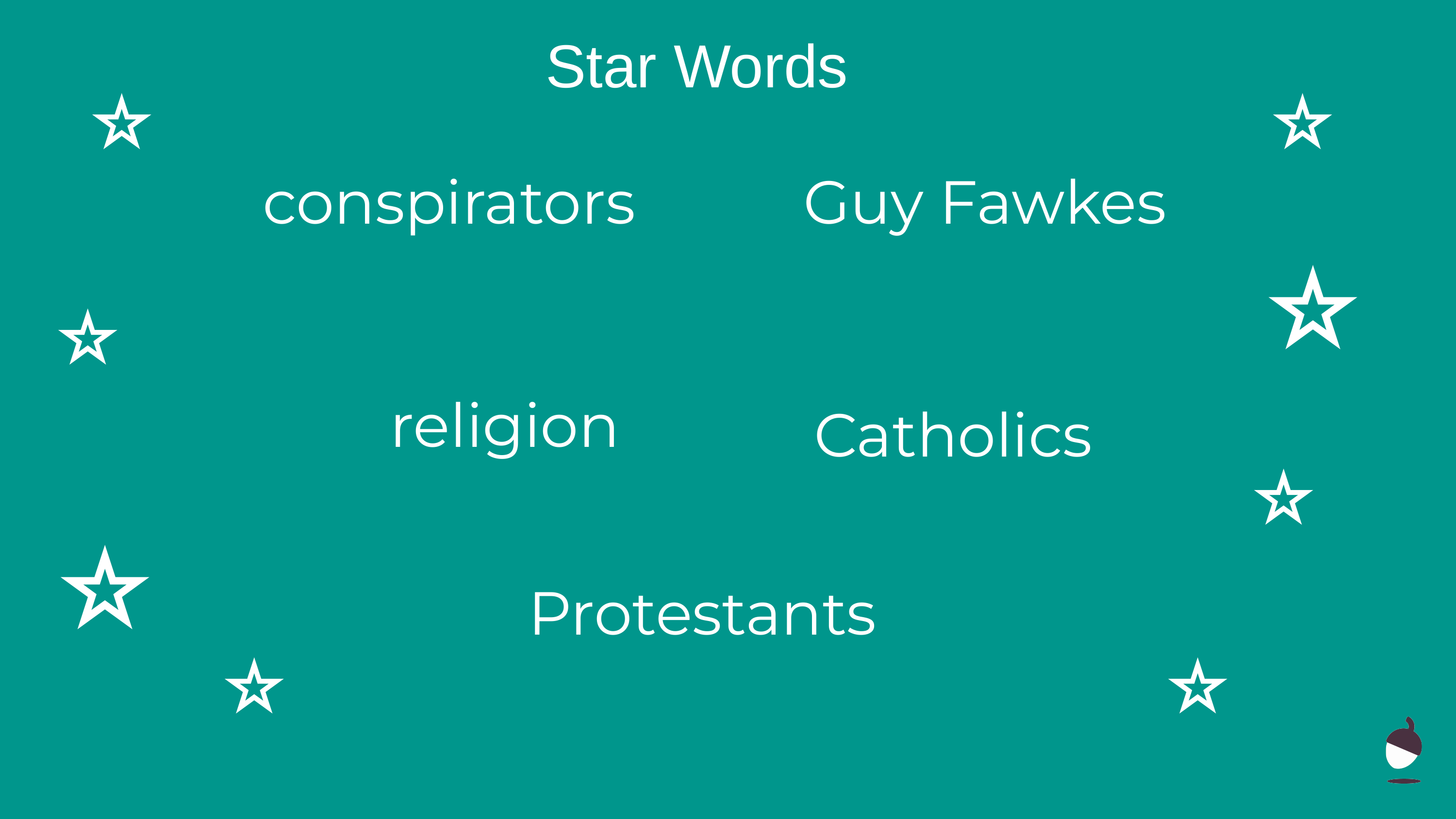

Star Words
⭐

⭐

conspirators

Guy Fawkes

⭐

⭐

religion

Catholics

⭐

⭐

Protestants

⭐

⭐

4